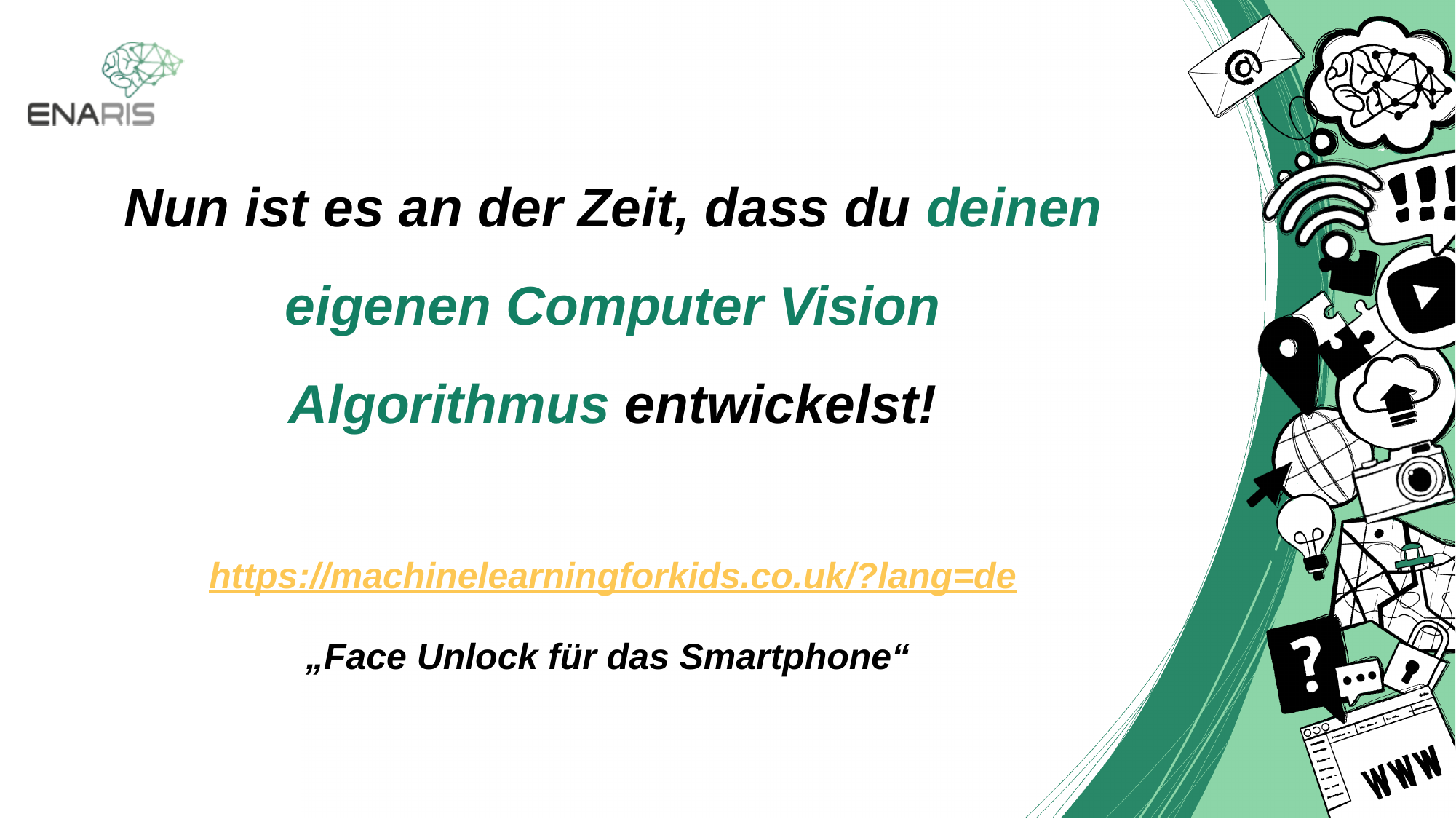

Nun ist es an der Zeit, dass du deinen eigenen Computer Vision Algorithmus entwickelst!

https://machinelearningforkids.co.uk/?lang=de
„Face Unlock für das Smartphone“